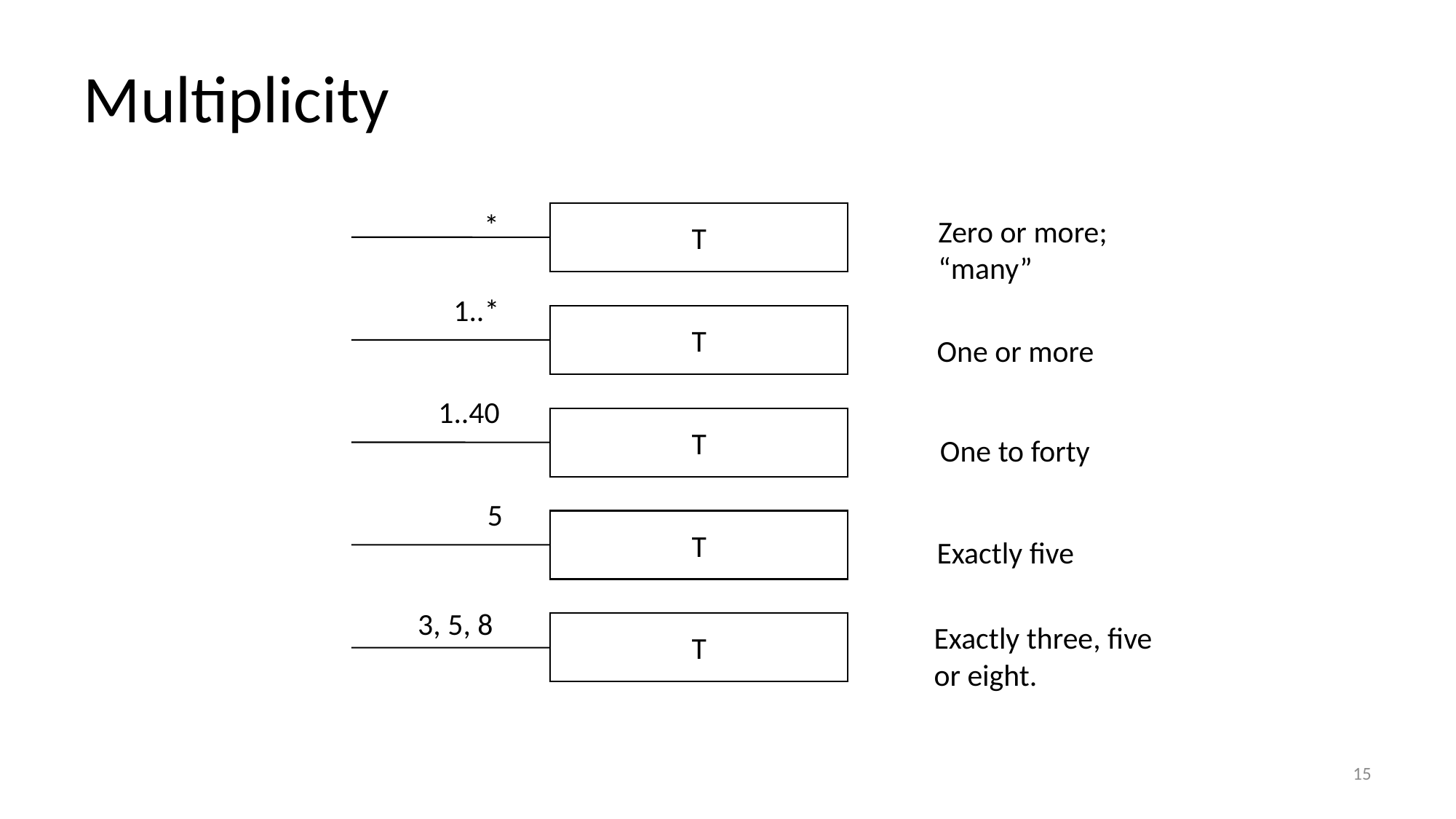

# Multiplicity
*
T
Zero or more;
“many”

1..*
T
One or more

1..40
T
One to forty

5
T
Exactly five

3, 5, 8
T
Exactly three, five
or eight.

15